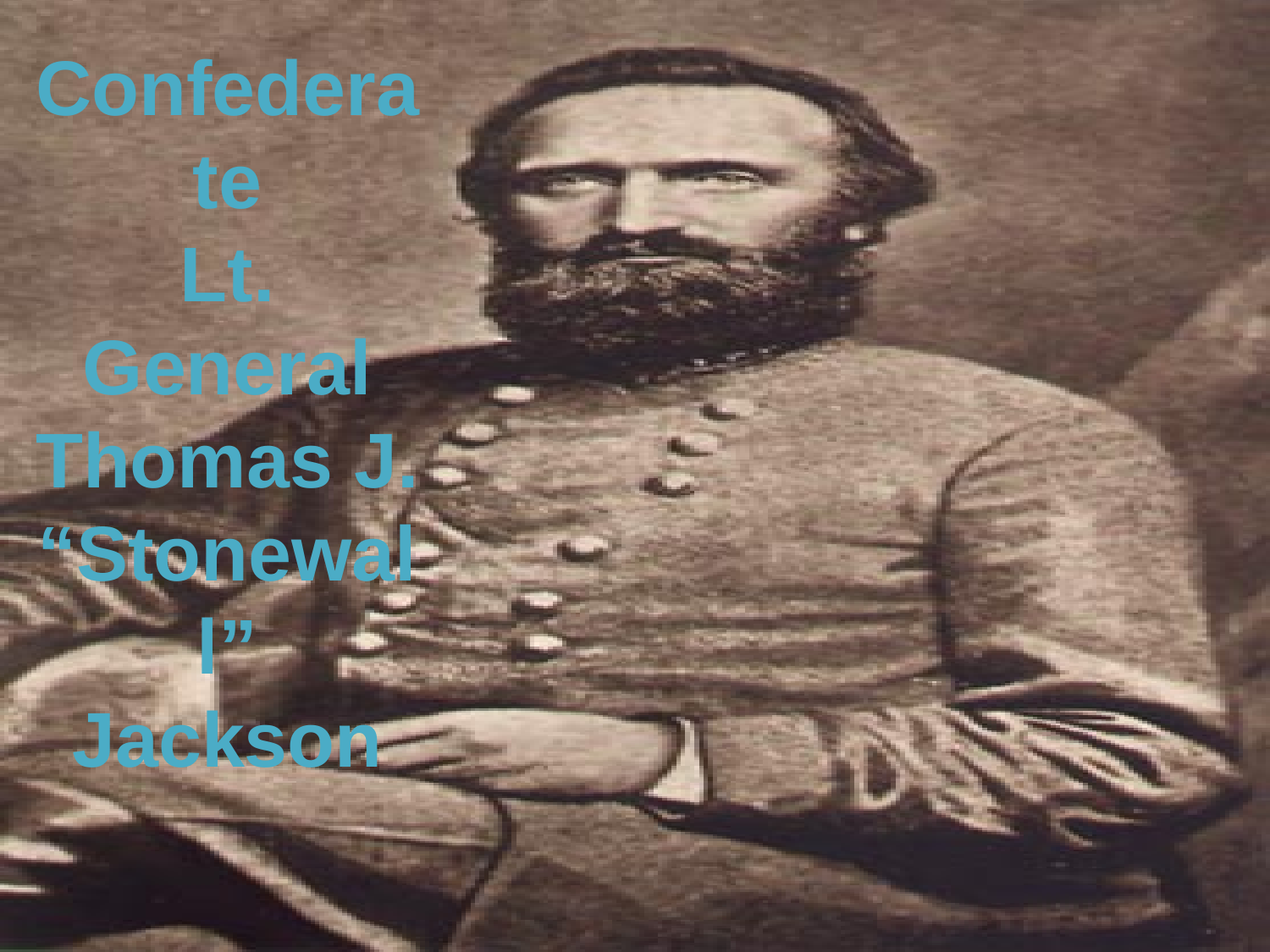

Confederate
Lt. General
Thomas J.
“Stonewall”
Jackson